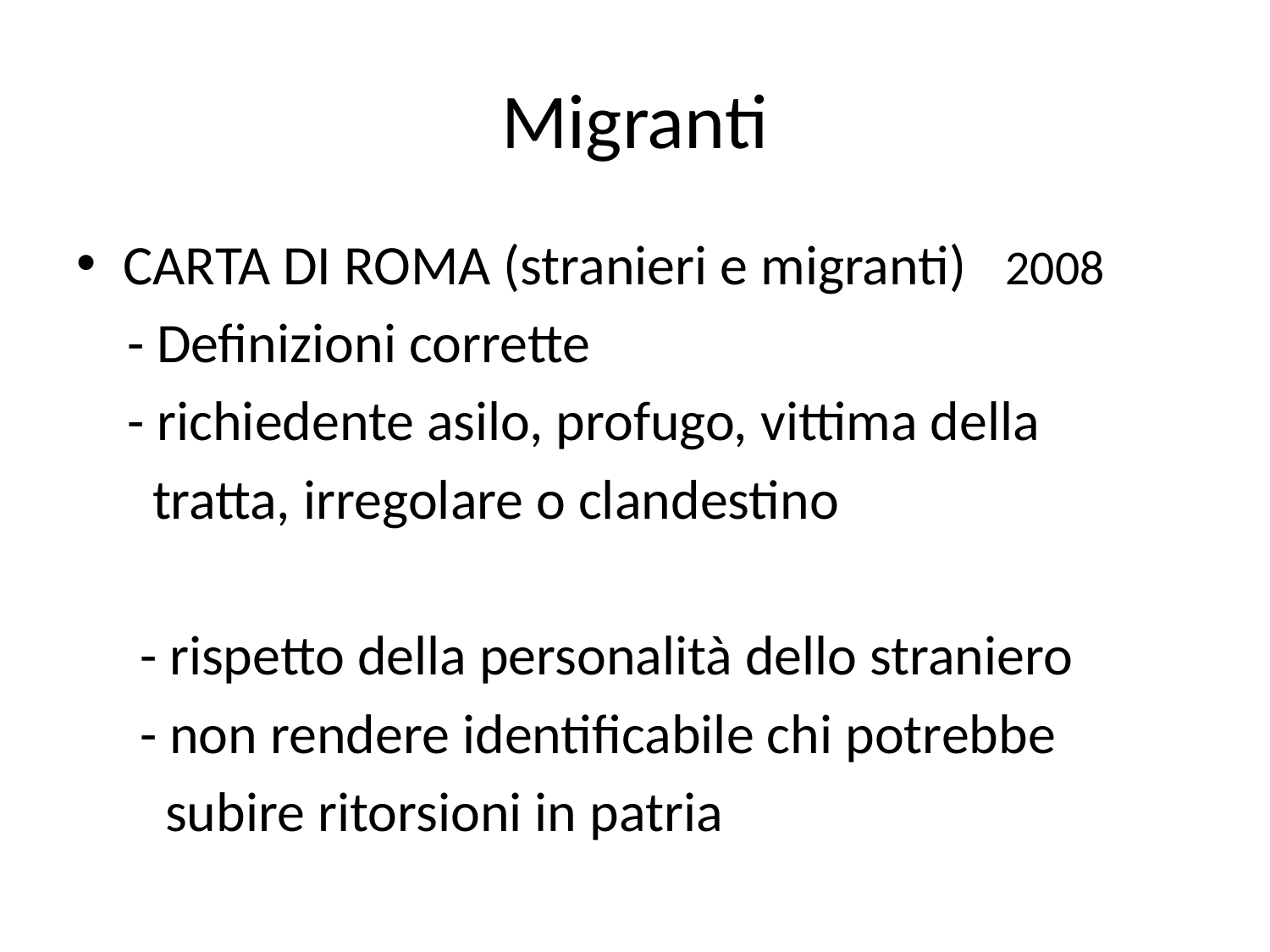

# Migranti
CARTA DI ROMA (stranieri e migranti)   2008
    - Definizioni corrette
    - richiedente asilo, profugo, vittima della
      tratta, irregolare o clandestino

     - rispetto della personalità dello straniero
     - non rendere identificabile chi potrebbe
       subire ritorsioni in patria